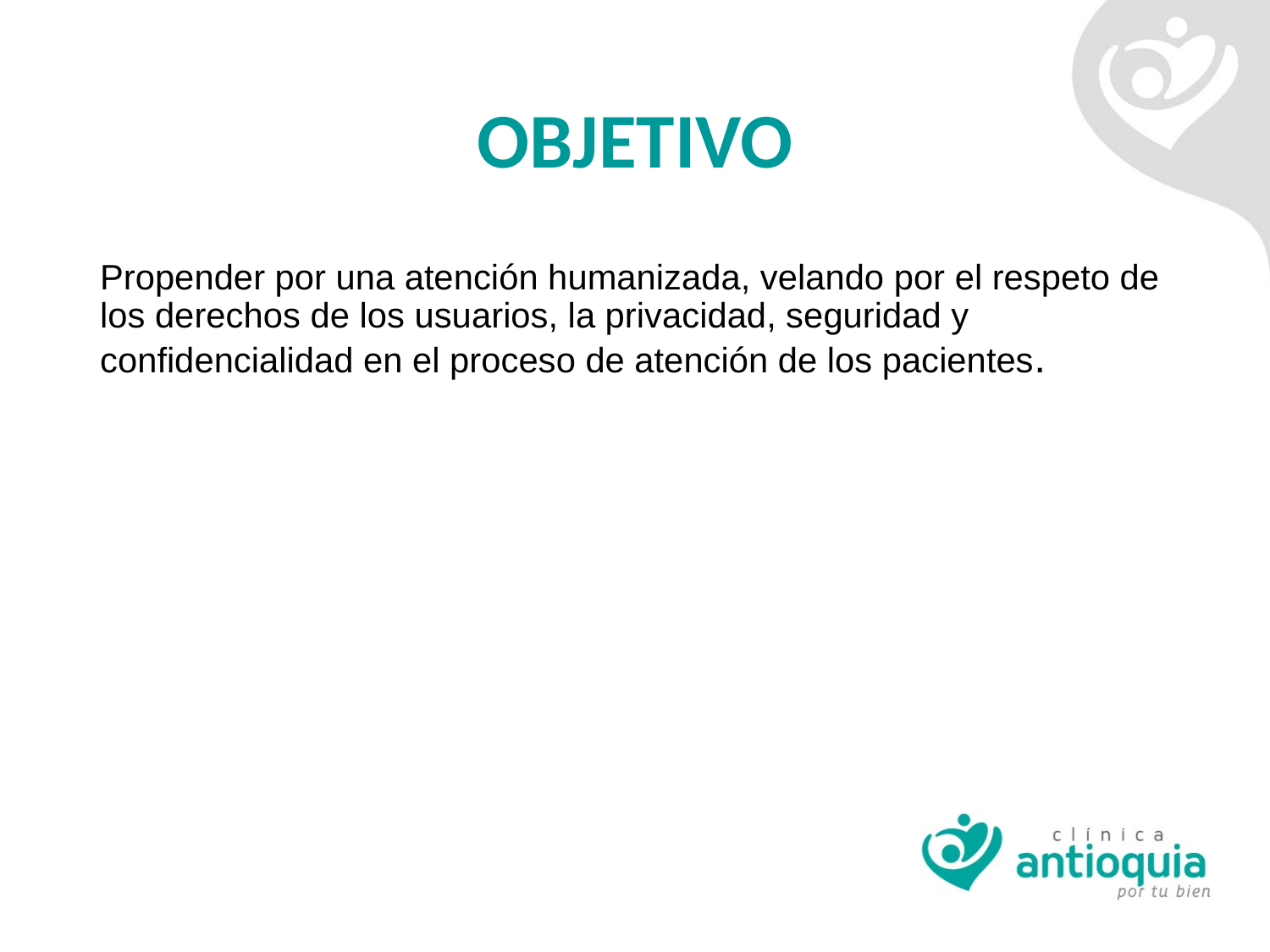

# OBJETIVO
Propender por una atención humanizada, velando por el respeto de los derechos de los usuarios, la privacidad, seguridad y confidencialidad en el proceso de atención de los pacientes.